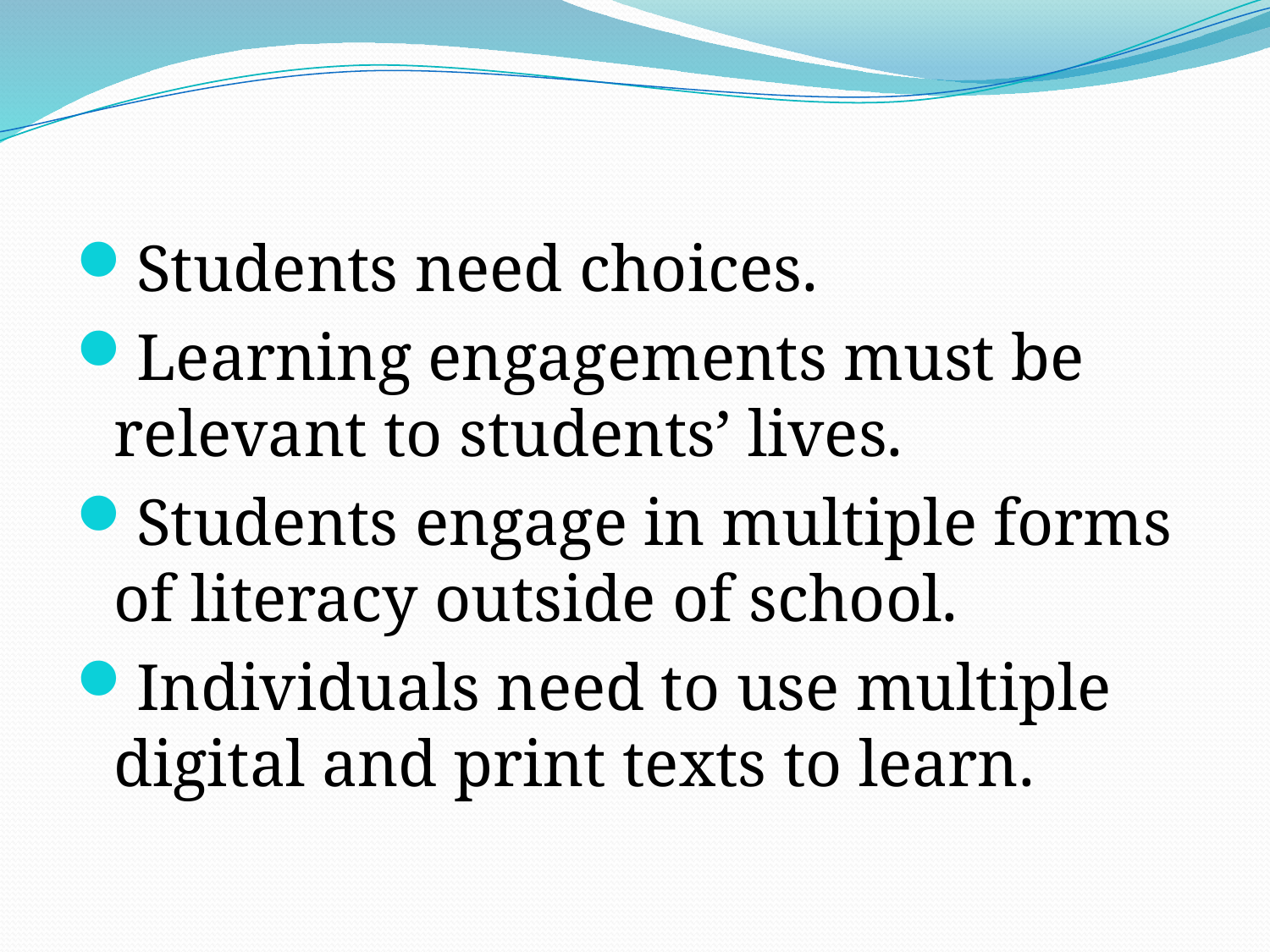

#
Students need choices.
Learning engagements must be relevant to students’ lives.
Students engage in multiple forms of literacy outside of school.
Individuals need to use multiple digital and print texts to learn.